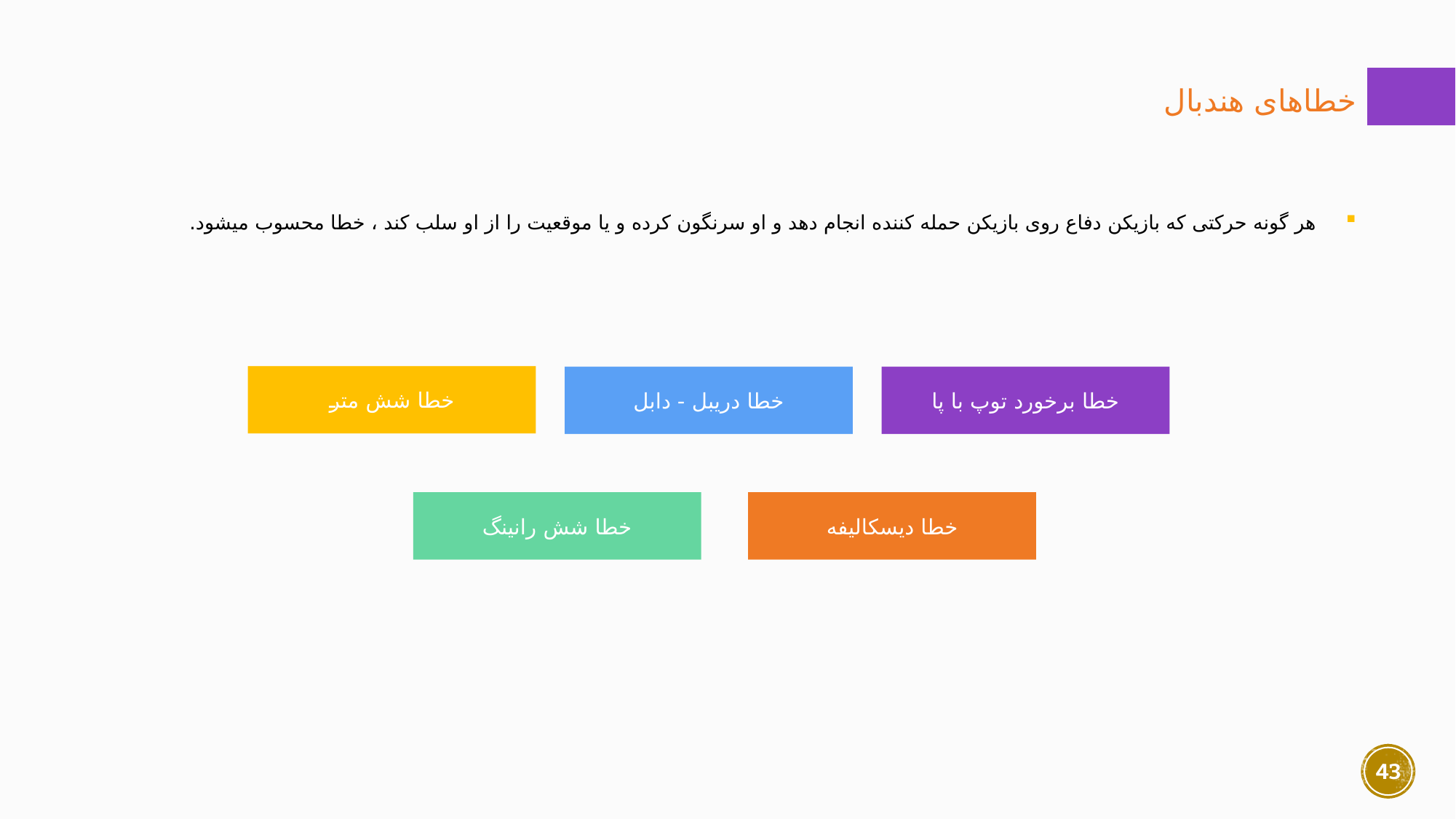

خطاهای هندبال
 هر گونه حرکتی که بازیکن دفاع روی بازیکن حمله کننده انجام دهد و او سرنگون کرده و یا موقعیت را از او سلب کند ، خطا محسوب میشود.
خطا شش متر
خطا دریبل - دابل
خطا برخورد توپ با پا
خطا شش رانینگ
خطا دیسکالیفه
43